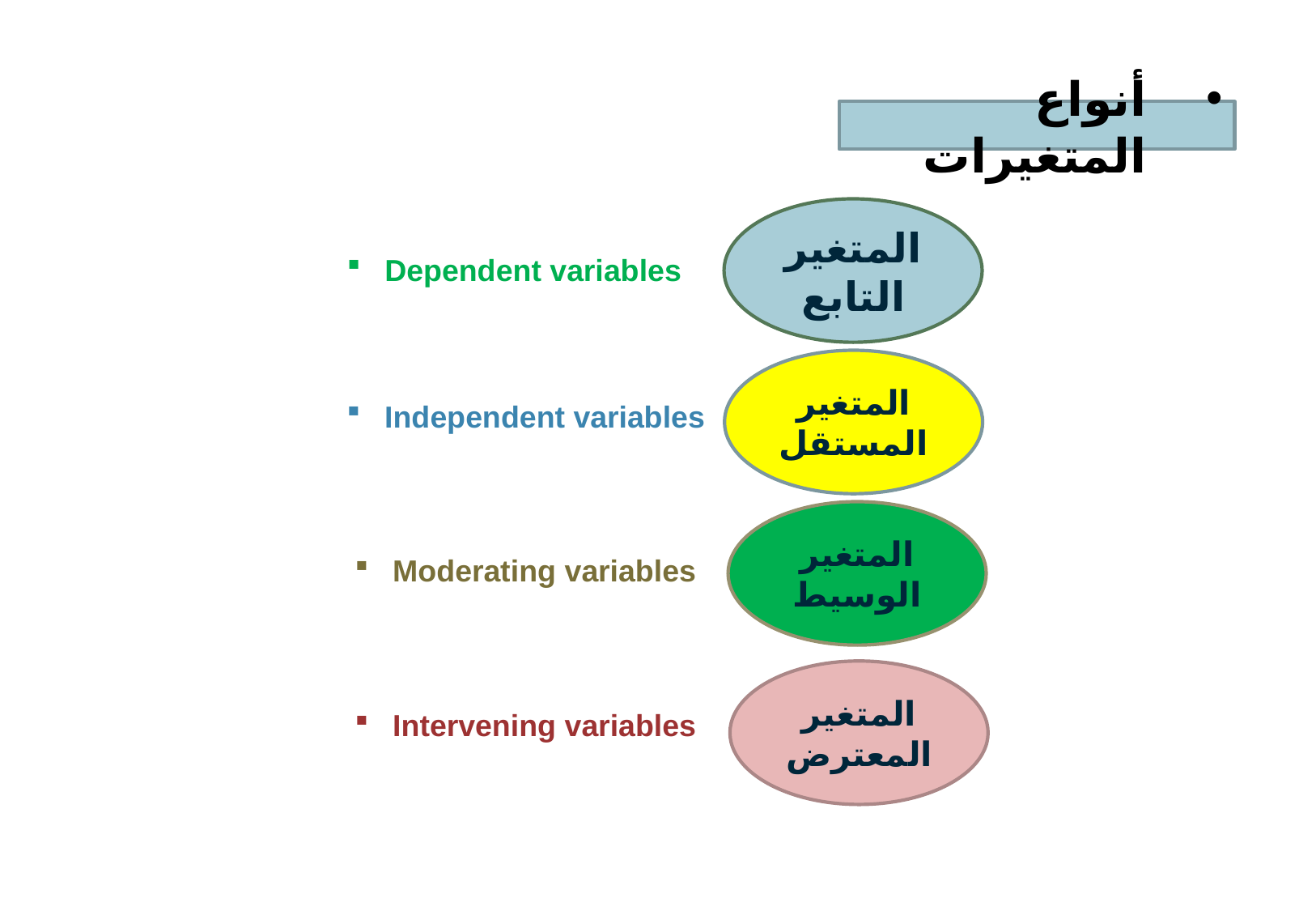

أنواع المتغيرات
المتغير التابع
Dependent variables
المتغير المستقل
Independent variables
المتغير الوسيط
Moderating variables
المتغير المعترض
Intervening variables
7